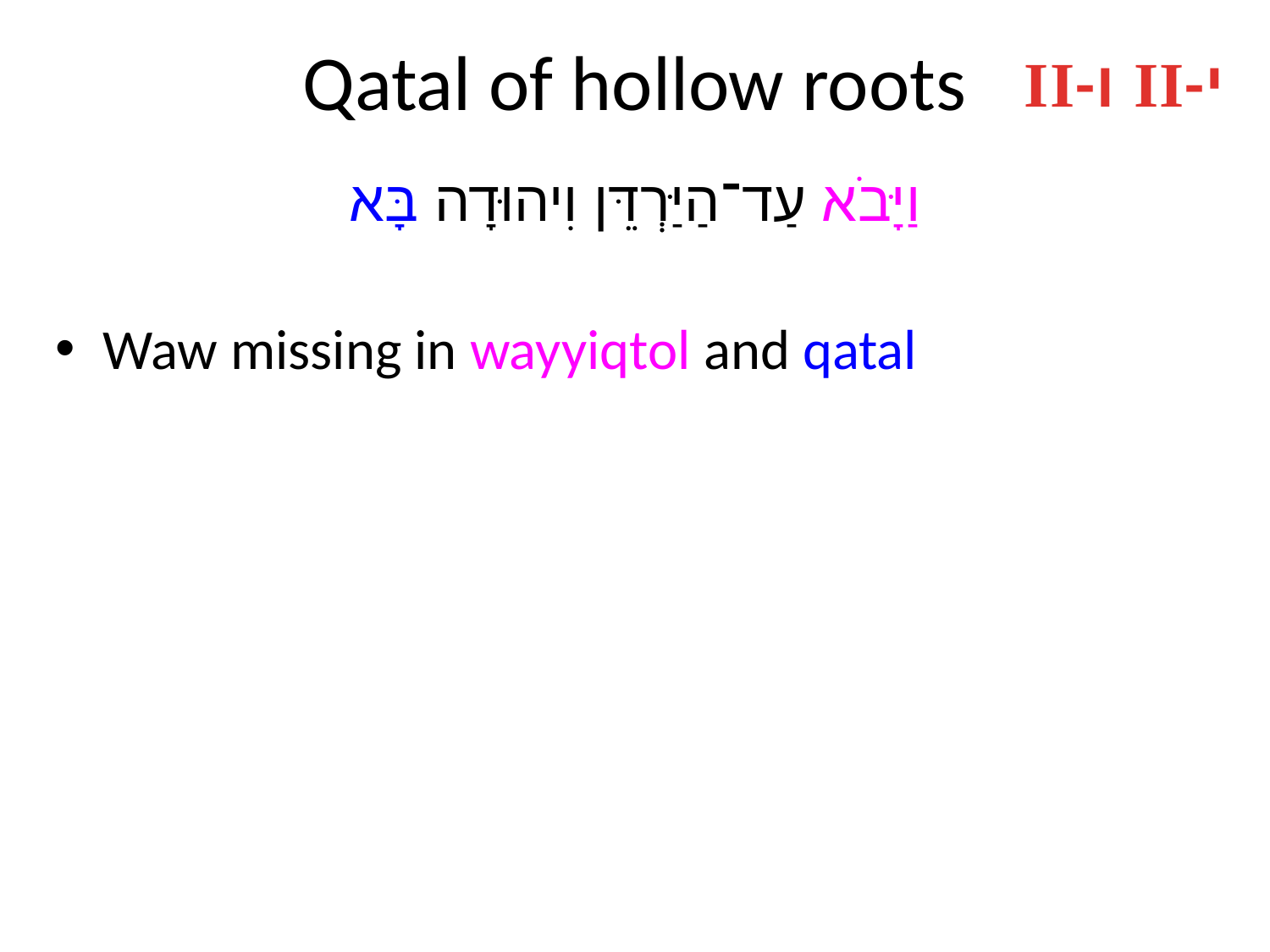

# Qatal of hollow roots
II-י
II-ו
וַיָּבֹא עַד־הַיַּרְדֵּן וִיהוּדָה בָּא
Waw missing in wayyiqtol and qatal